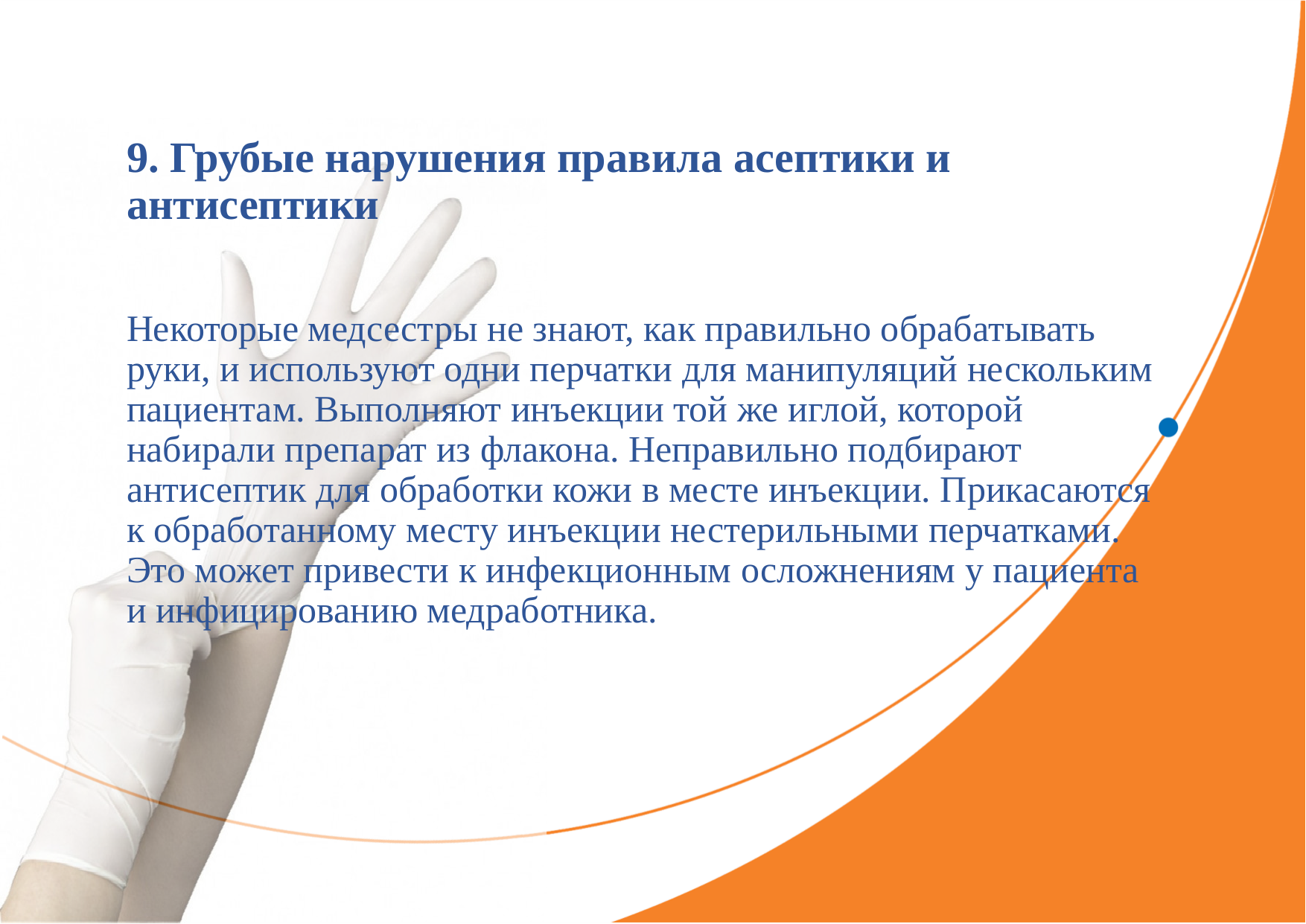

9. Грубые нарушения правила асептики и антисептики

Некоторые медсестры не знают, как правильно обраба­тывать руки, и используют одни перчатки для манипуляций нескольким пациентам. Выполняют инъекции той же иглой, которой набирали препарат из флакона. Неправильно подбирают антисептик для обработки кожи в месте инъекции. Прикасаются к обработанному месту инъекции нестерильными перчатками. Это может привести к инфекционным осложнениям у пациента и инфицированию медработника.